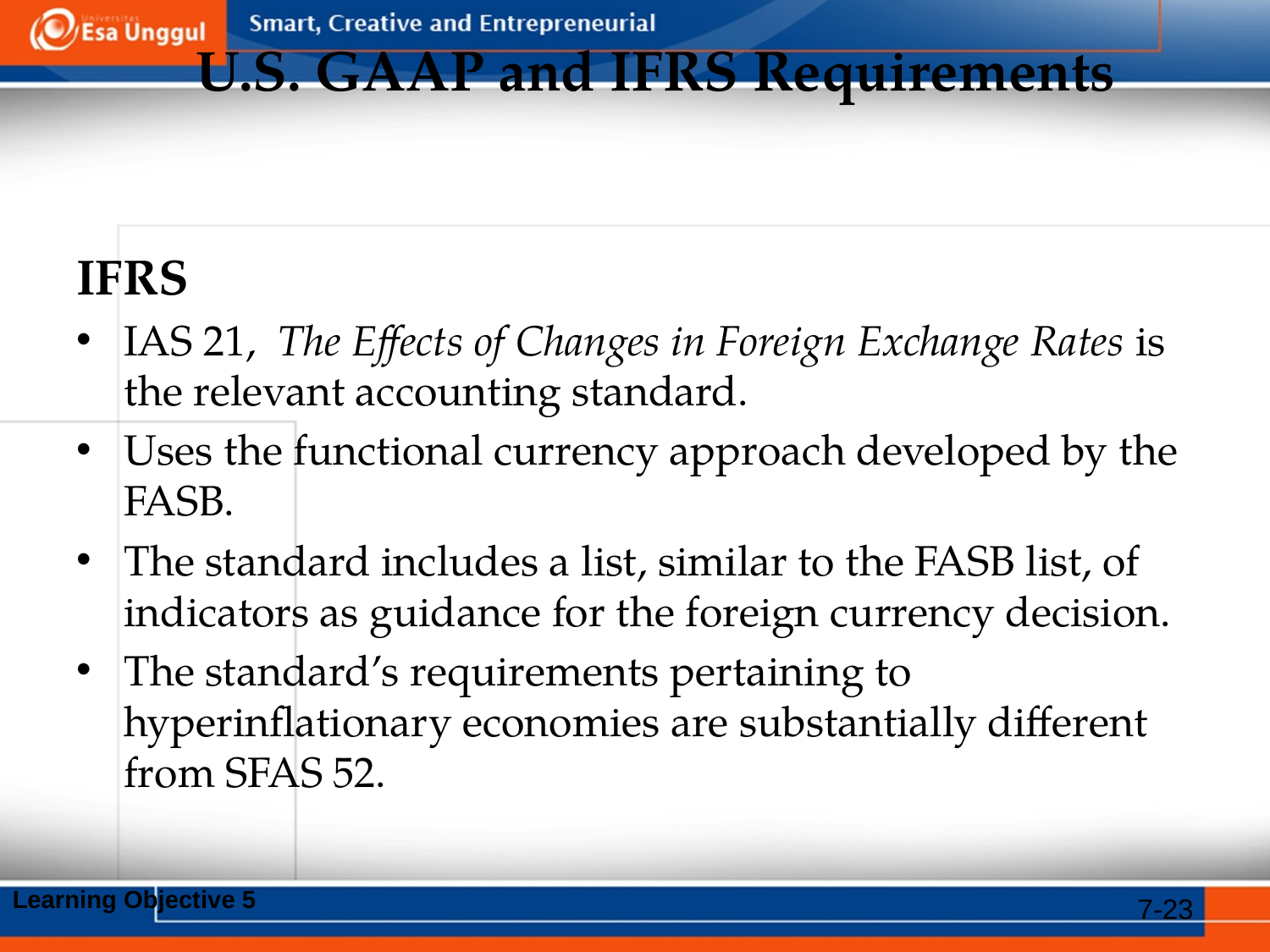

# U.S. GAAP and IFRS Requirements
IFRS
IAS 21,  The Effects of Changes in Foreign Exchange Rates is the relevant accounting standard.
Uses the functional currency approach developed by the FASB.
The standard includes a list, similar to the FASB list, of indicators as guidance for the foreign currency decision.
The standard’s requirements pertaining to hyperinflationary economies are substantially different from SFAS 52.
Learning Objective 5
7-23